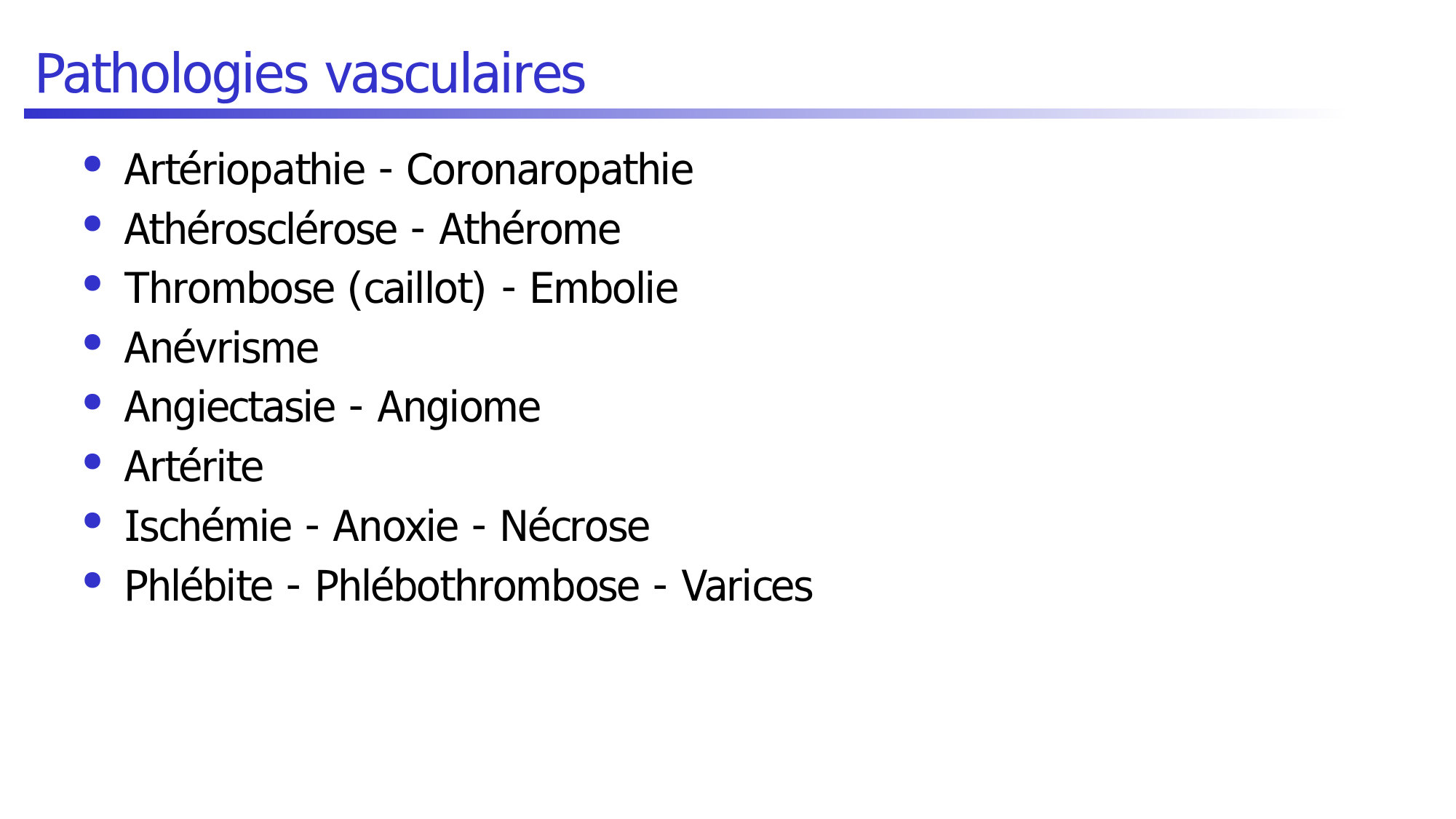

# Pathologies vasculaires
Artériopathie - Coronaropathie
Athérosclérose - Athérome
Thrombose (caillot) - Embolie
Anévrisme
Angiectasie - Angiome
Artérite
Ischémie - Anoxie - Nécrose
Phlébite - Phlébothrombose - Varices